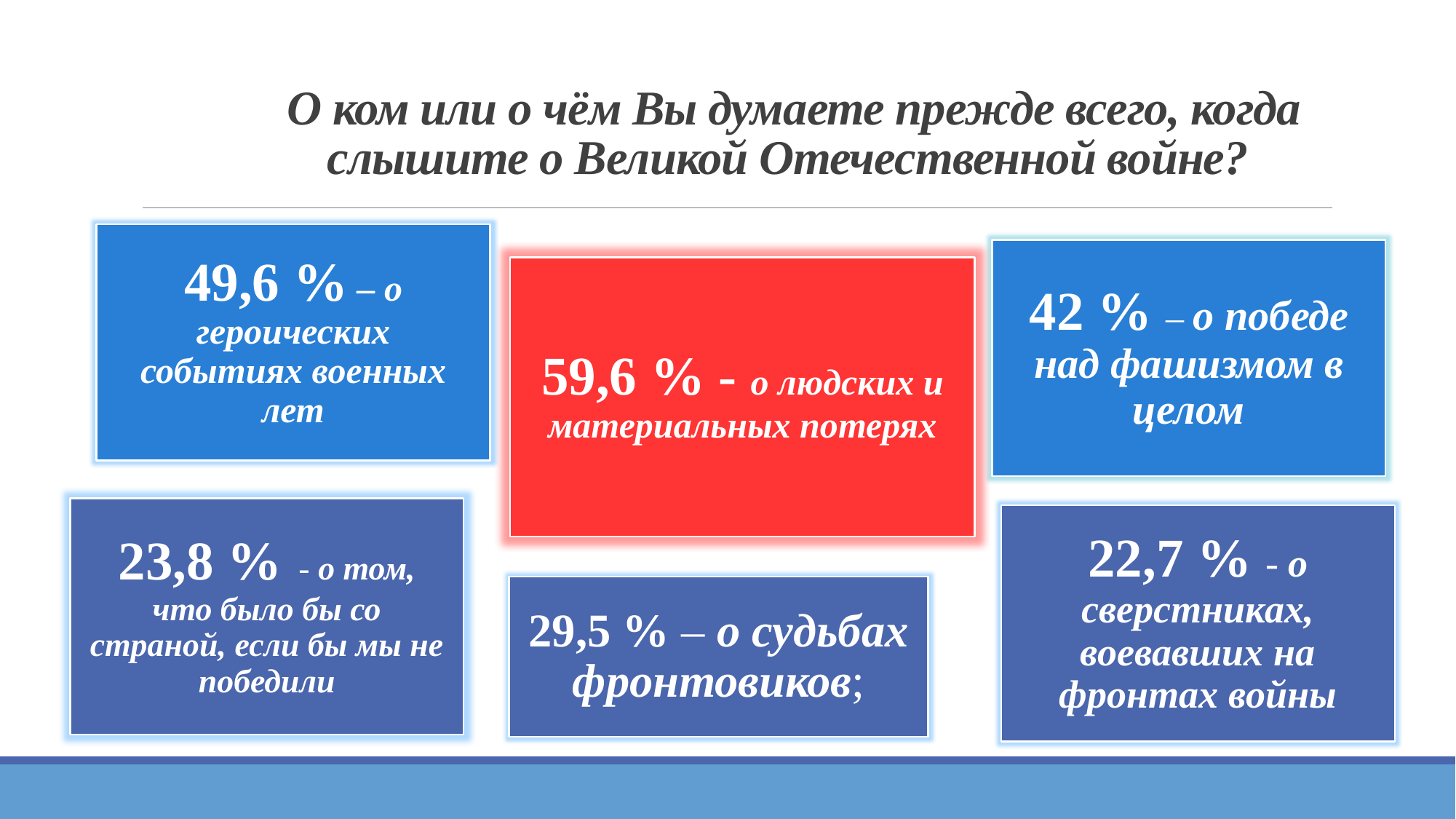

# О ком или о чём Вы думаете прежде всего, когда слышите о Великой Отечественной войне?
23,8 %  - о том, что было бы со страной, если бы мы не победили
22,7 % - о сверстниках, воевавших на фронтах войны
42 % – о победе над фашизмом в целом
59,6 % - о людских и материальных потерях
29,5 % – о судьбах фронтовиков;
49,6 % – о героических событиях военных лет